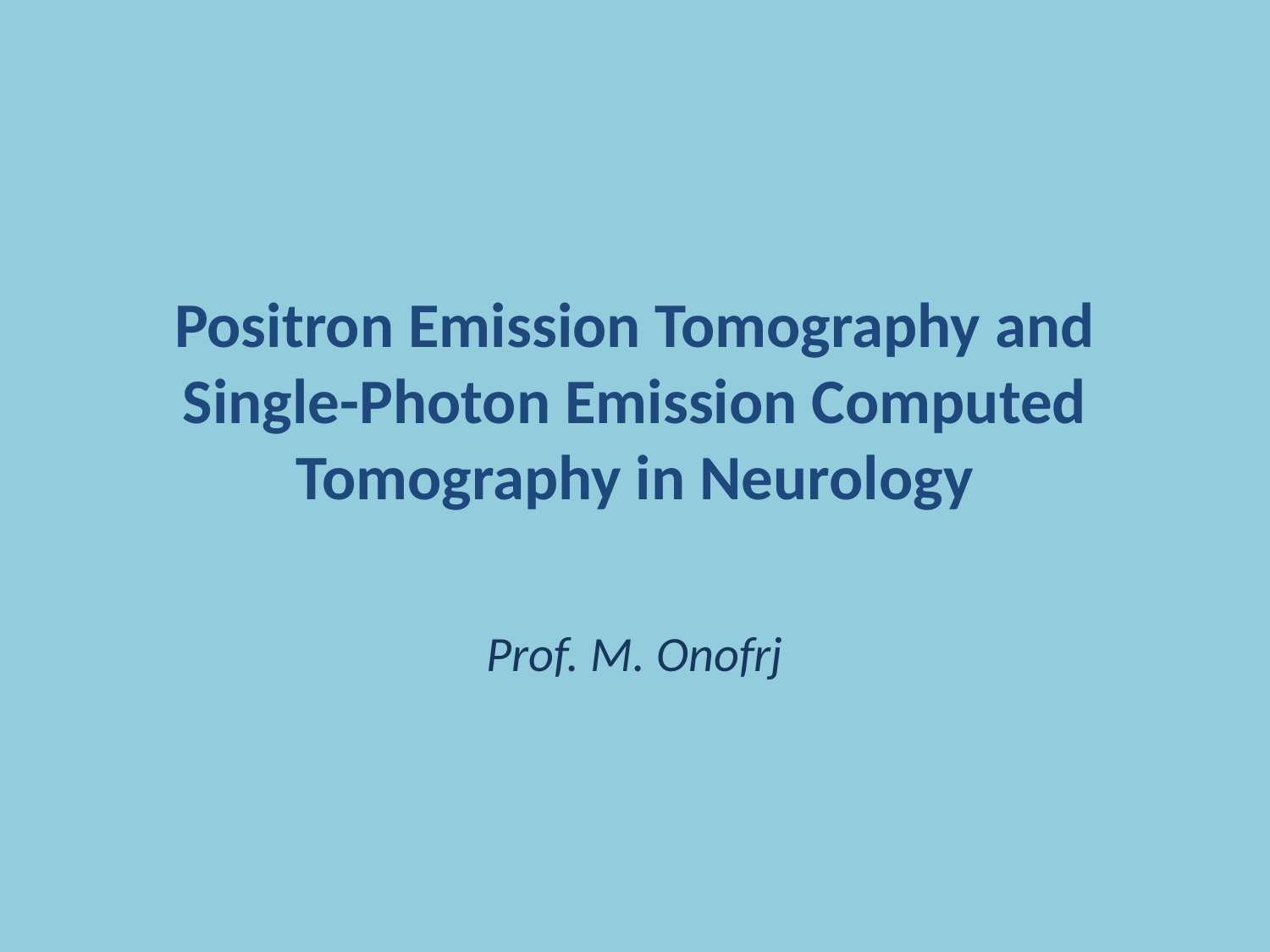

# Positron Emission Tomography and Single-Photon Emission Computed Tomography in Neurology
Prof. M. Onofrj